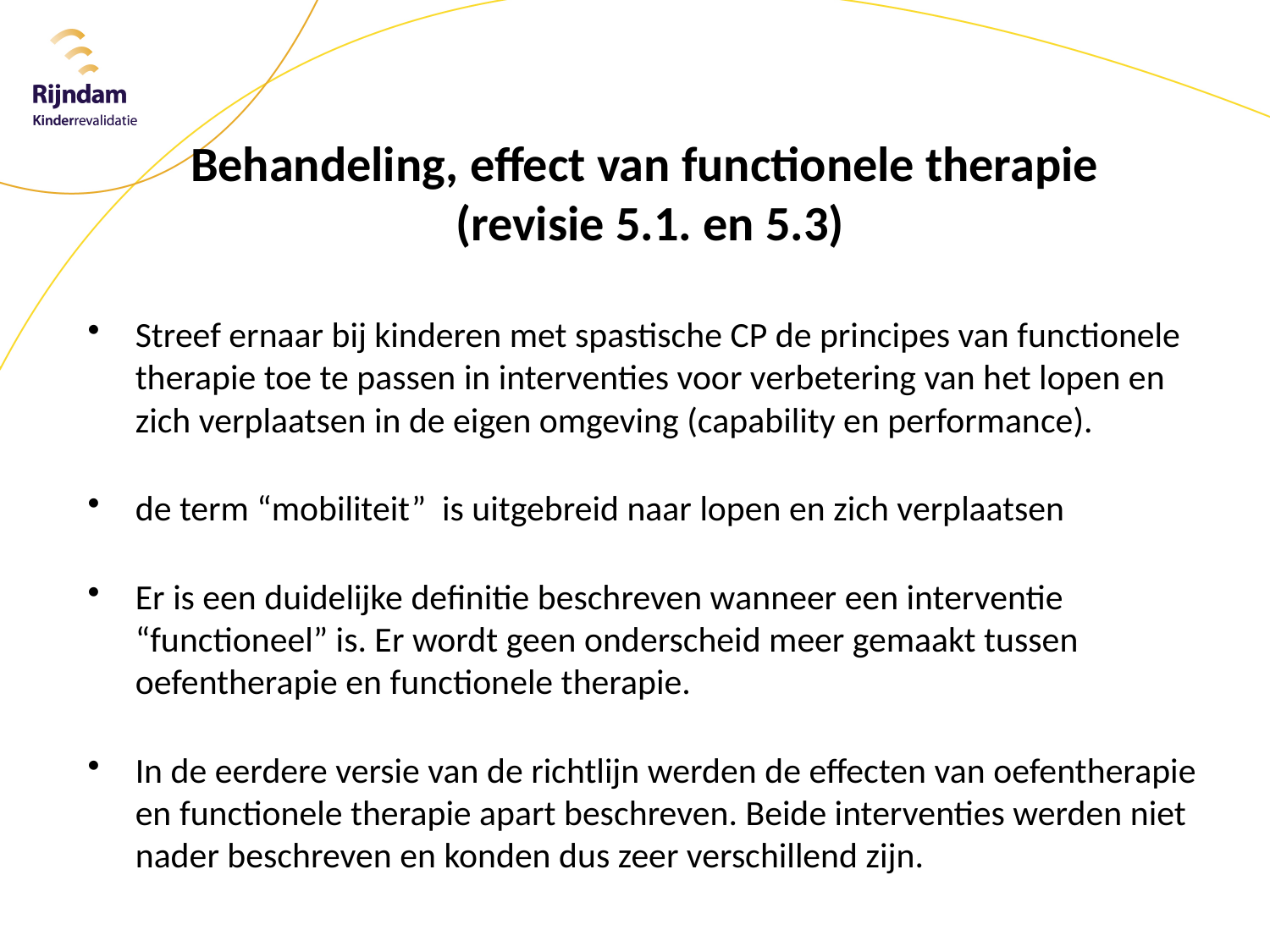

# Behandeling, effect van functionele therapie (revisie 5.1. en 5.3)
Streef ernaar bij kinderen met spastische CP de principes van functionele therapie toe te passen in interventies voor verbetering van het lopen en zich verplaatsen in de eigen omgeving (capability en performance).

de term “mobiliteit”  is uitgebreid naar lopen en zich verplaatsen

Er is een duidelijke definitie beschreven wanneer een interventie “functioneel” is. Er wordt geen onderscheid meer gemaakt tussen oefentherapie en functionele therapie.

In de eerdere versie van de richtlijn werden de effecten van oefentherapie en functionele therapie apart beschreven. Beide interventies werden niet nader beschreven en konden dus zeer verschillend zijn.